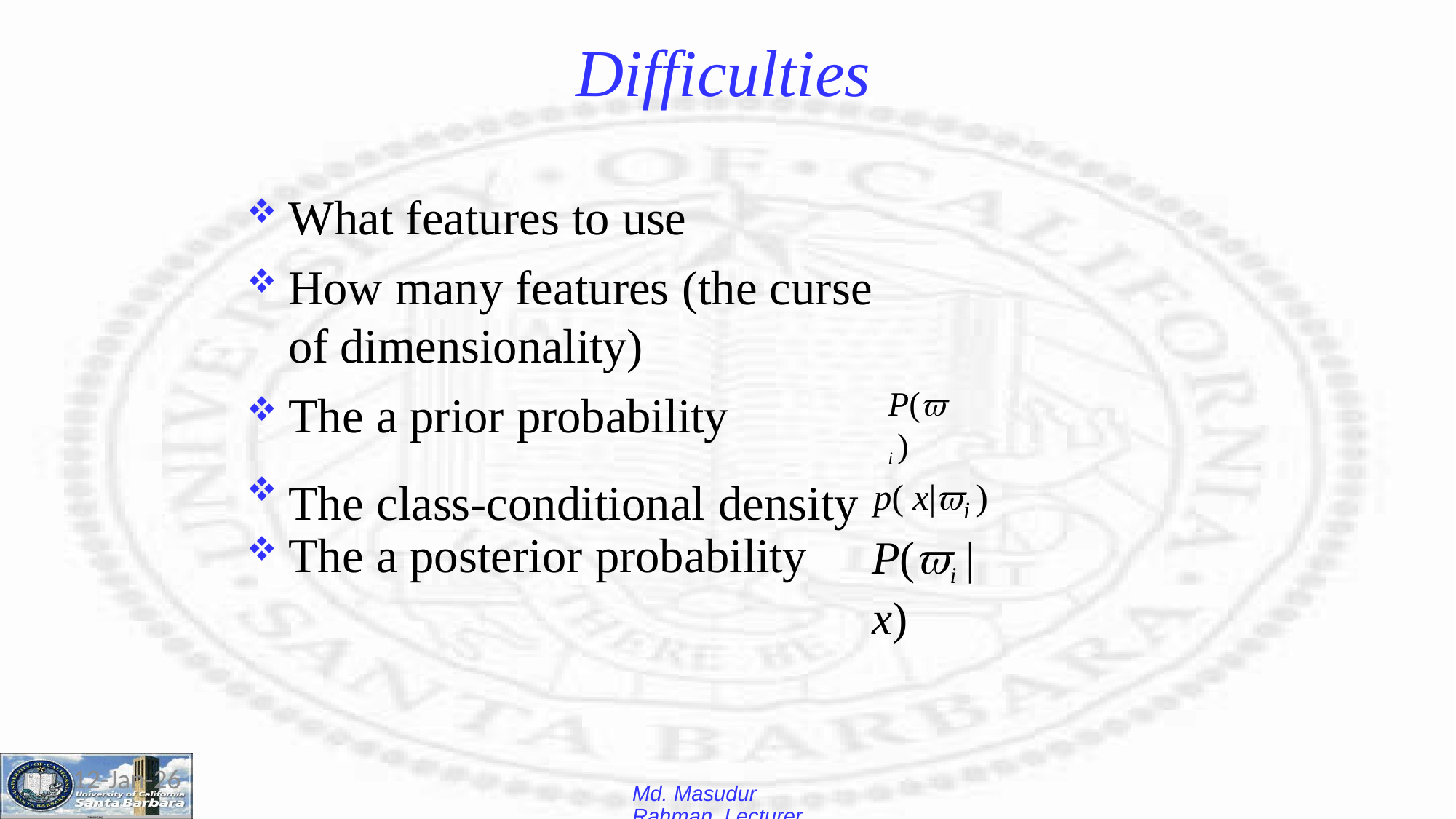

# Difficulties
What features to use
How many features (the curse of dimensionality)
P(ϖ i )
The a prior probability
The class-conditional density p( x|ϖi )
The a posterior probability
P(ϖi | x)
12-Jan-26
Md. Masudur Rahman, Lecturer, CSE, UGV.